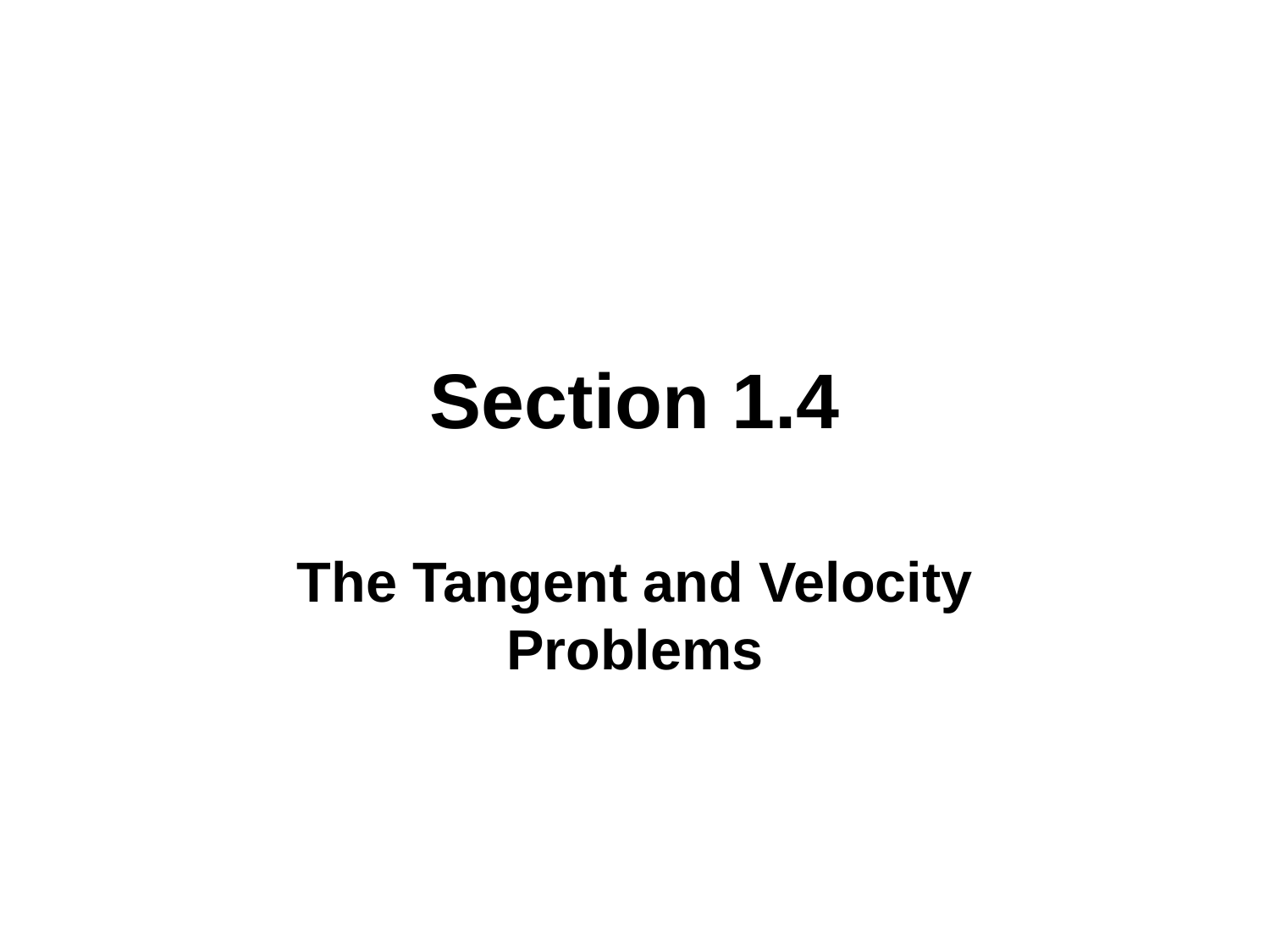

# Section 1.4
The Tangent and Velocity Problems